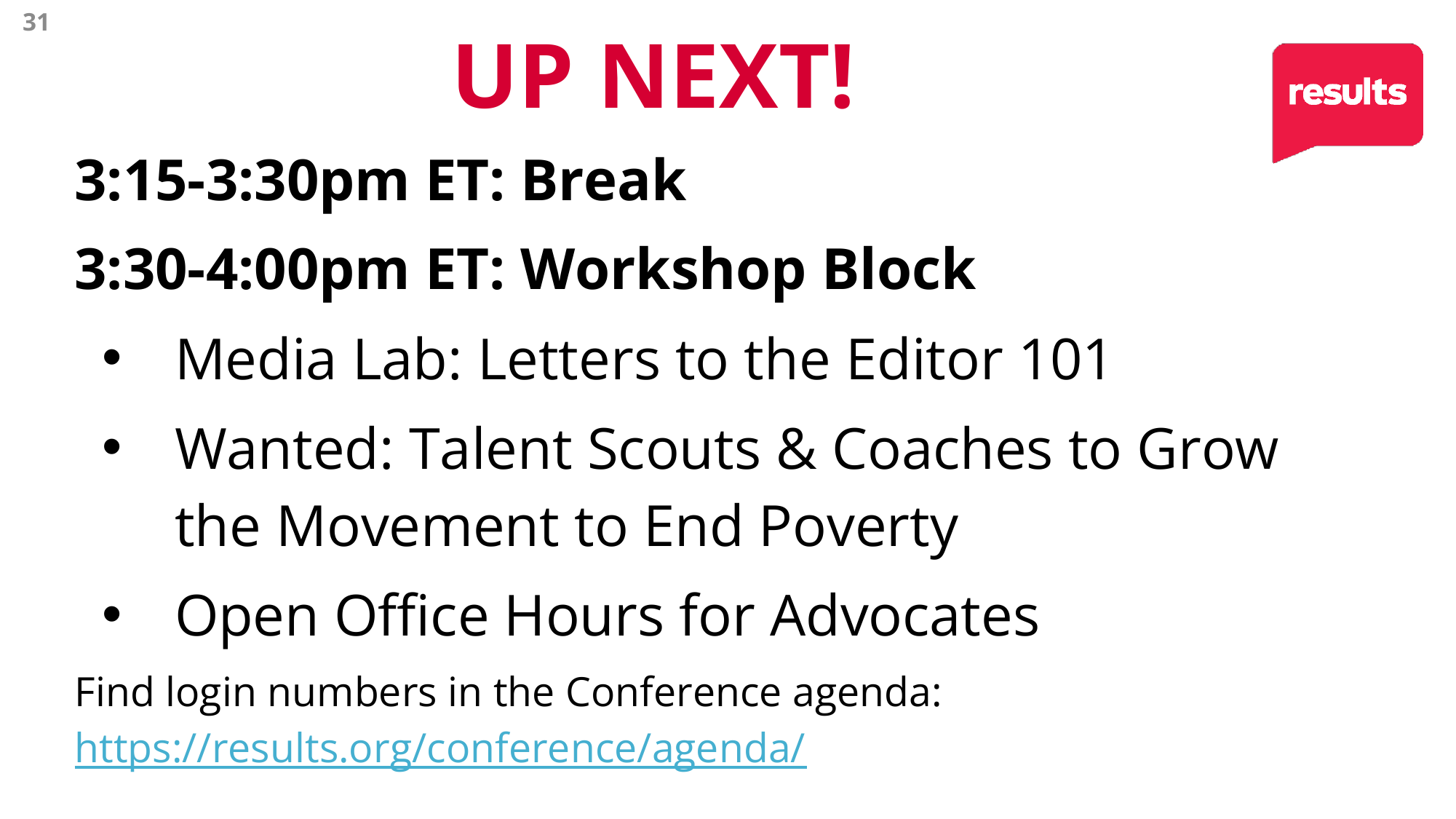

31
# UP NEXT!
3:15-3:30pm ET: Break
3:30-4:00pm ET: Workshop Block
Media Lab: Letters to the Editor 101
Wanted: Talent Scouts & Coaches to Grow the Movement to End Poverty
Open Office Hours for Advocates
Find login numbers in the Conference agenda: https://results.org/conference/agenda/